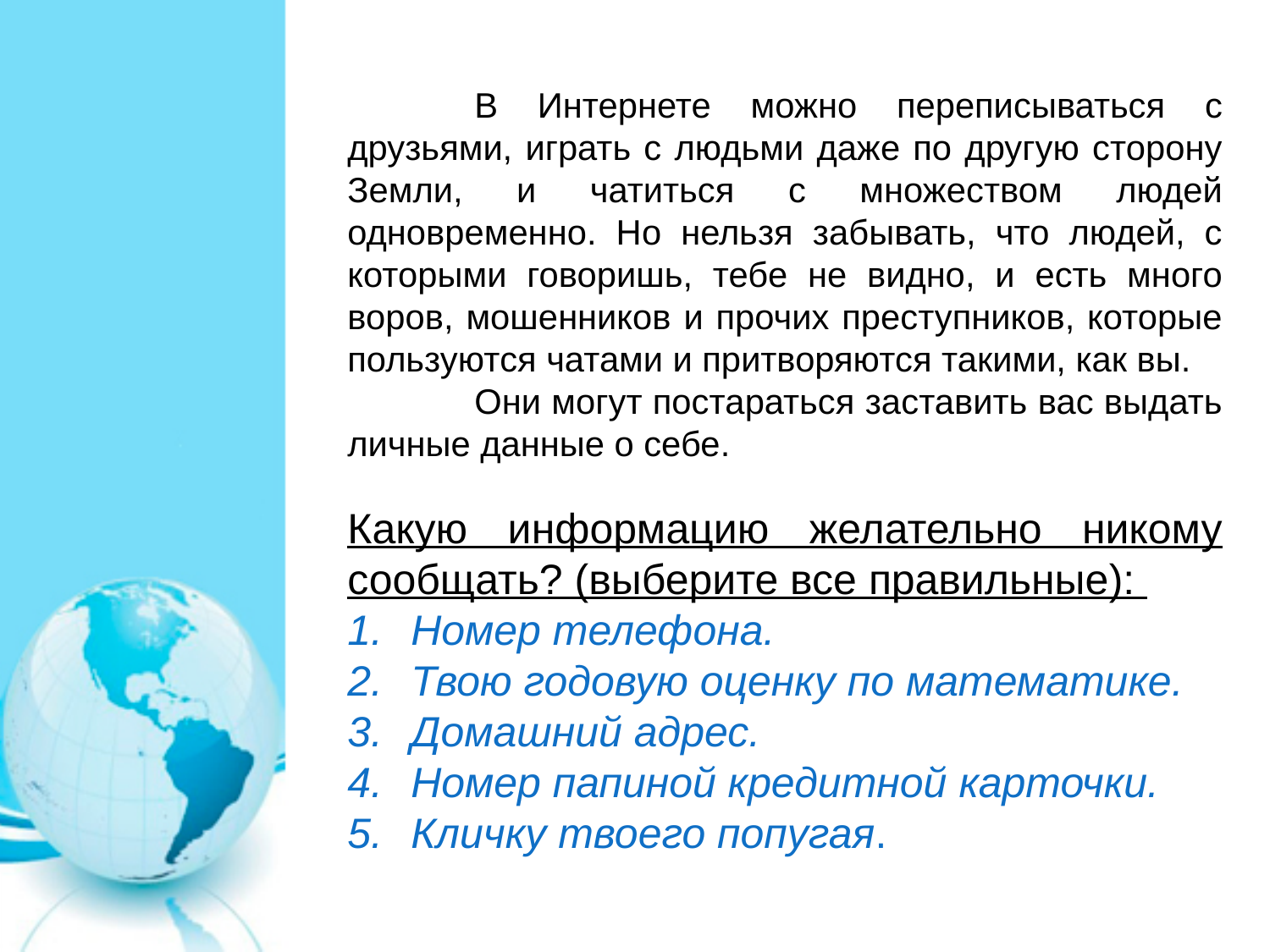

В Интернете можно переписываться с друзьями, играть с людьми даже по другую сторону Земли, и чатиться с множеством людей одновременно. Но нельзя забывать, что людей, с которыми говоришь, тебе не видно, и есть много воров, мошенников и прочих преступников, которые пользуются чатами и притворяются такими, как вы.
	Они могут постараться заставить вас выдать личные данные о себе.

Какую информацию желательно никому сообщать? (выберите все правильные):
Номер телефона.
Твою годовую оценку по математике.
Домашний адрес.
Номер папиной кредитной карточки.
Кличку твоего попугая.